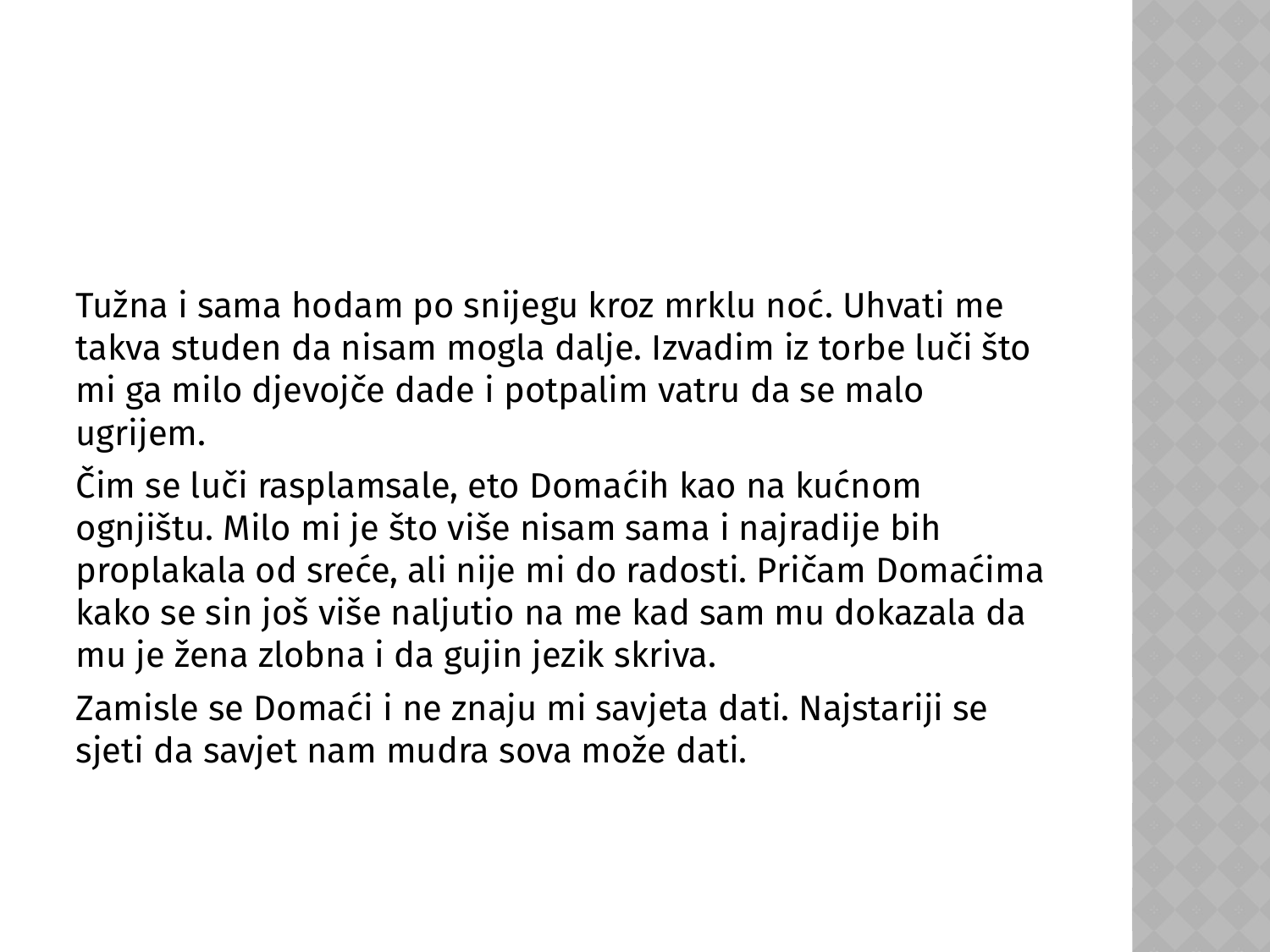

#

Tužna i sama hodam po snijegu kroz mrklu noć. Uhvati me takva studen da nisam mogla dalje. Izvadim iz torbe luči što mi ga milo djevojče dade i potpalim vatru da se malo ugrijem.
Čim se luči rasplamsale, eto Domaćih kao na kućnom ognjištu. Milo mi je što više nisam sama i najradije bih proplakala od sreće, ali nije mi do radosti. Pričam Domaćima kako se sin još više naljutio na me kad sam mu dokazala da mu je žena zlobna i da gujin jezik skriva.
Zamisle se Domaći i ne znaju mi savjeta dati. Najstariji se sjeti da savjet nam mudra sova može dati.